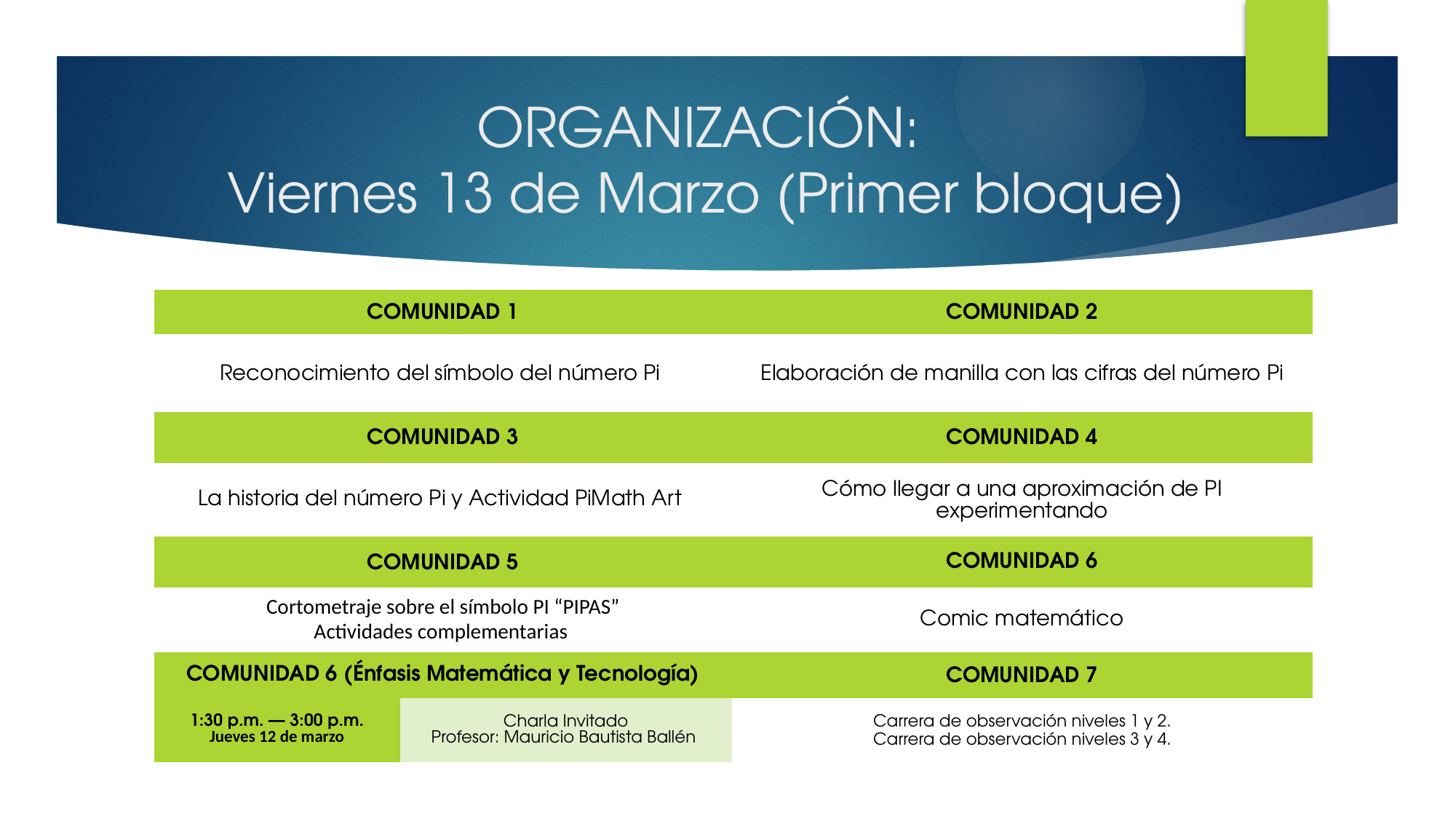

# ORGANIZACIÓN: Viernes 13 de Marzo (Primer bloque)
| COMUNIDAD 1 |  | COMUNIDAD 2 |
| --- | --- | --- |
| Reconocimiento del símbolo del número Pi |  | Elaboración de manilla con las cifras del número Pi |
| COMUNIDAD 3 |  | COMUNIDAD 4 |
| La historia del número Pi y Actividad PiMath Art |  | Cómo llegar a una aproximación de PI experimentando |
| COMUNIDAD 5 |  | COMUNIDAD 6 |
| Cortometraje sobre el símbolo PI “PIPAS” Actividades complementarias |  | Comic matemático |
| COMUNIDAD 6 (Énfasis Matemática y Tecnología) |  | COMUNIDAD 7 |
| 1:30 p.m. — 3:00 p.m. Jueves 12 de marzo | Charla Invitado Profesor: Mauricio Bautista Ballén | Carrera de observación niveles 1 y 2. Carrera de observación niveles 3 y 4. |